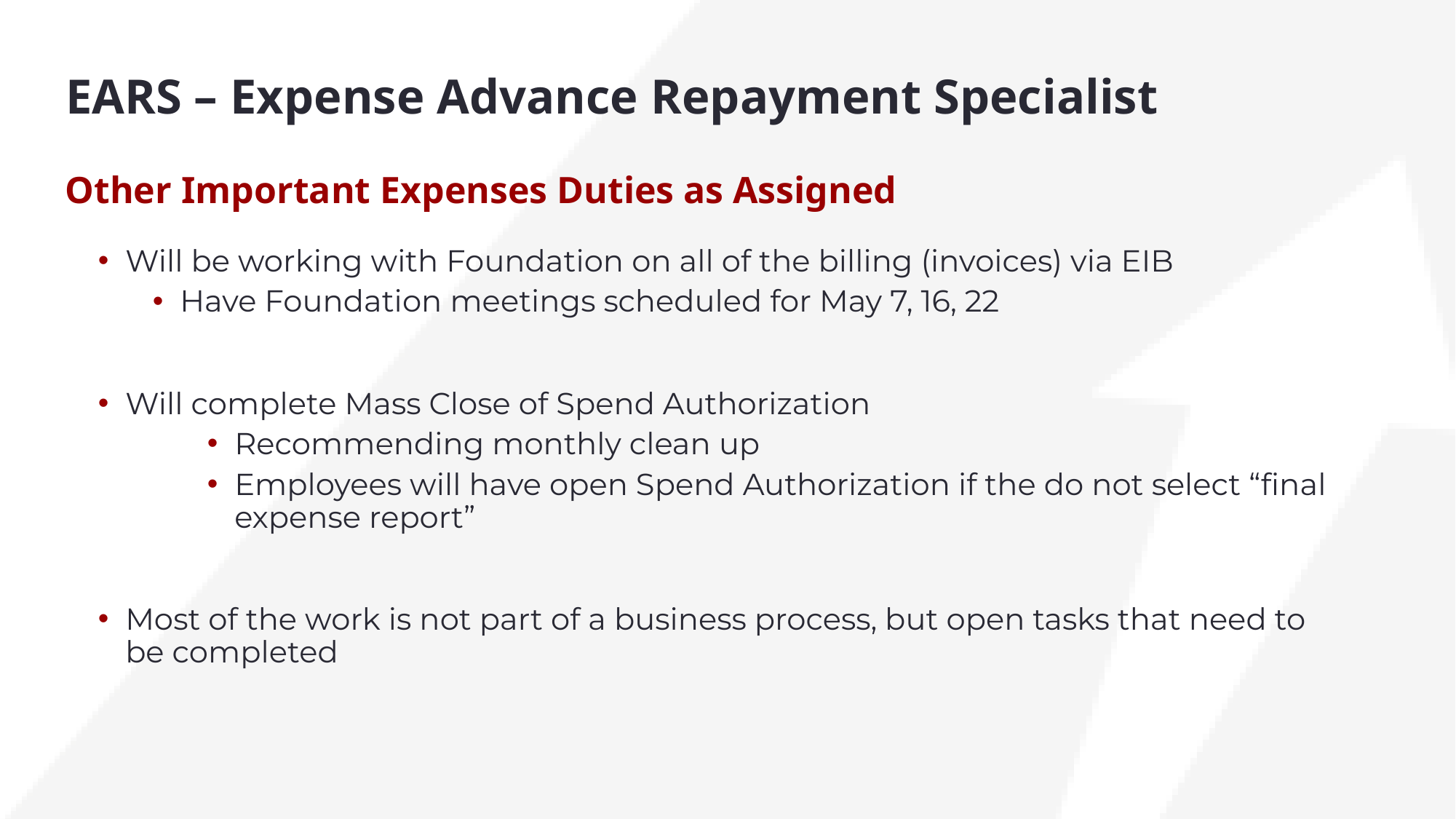

# EARS – Expense Advance Repayment Specialist
Other Important Expenses Duties as Assigned
Will be working with Foundation on all of the billing (invoices) via EIB
Have Foundation meetings scheduled for May 7, 16, 22

Will complete Mass Close of Spend Authorization
Recommending monthly clean up
Employees will have open Spend Authorization if the do not select “final expense report”

Most of the work is not part of a business process, but open tasks that need to be completed